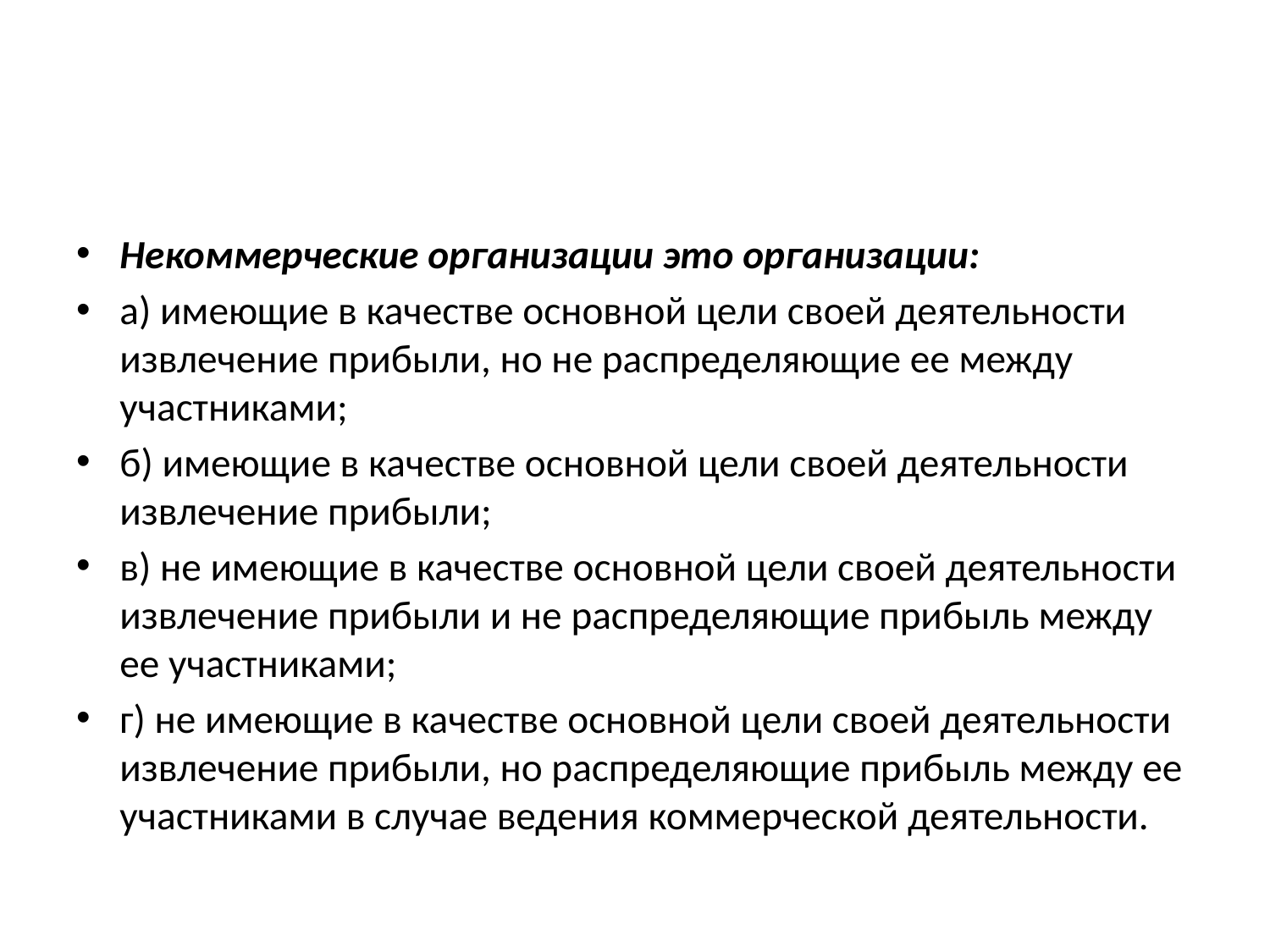

#
Некоммерческие организации это организации:
а) имеющие в качестве основной цели своей деятельности извлечение прибыли, но не распределяющие ее между участниками;
б) имеющие в качестве основной цели своей деятельности извлечение прибыли;
в) не имеющие в качестве основной цели своей деятельности извлечение прибыли и не распределяющие прибыль между ее участниками;
г) не имеющие в качестве основной цели своей деятельности извлечение прибыли, но распределяющие прибыль между ее участниками в случае ведения коммерческой деятельности.